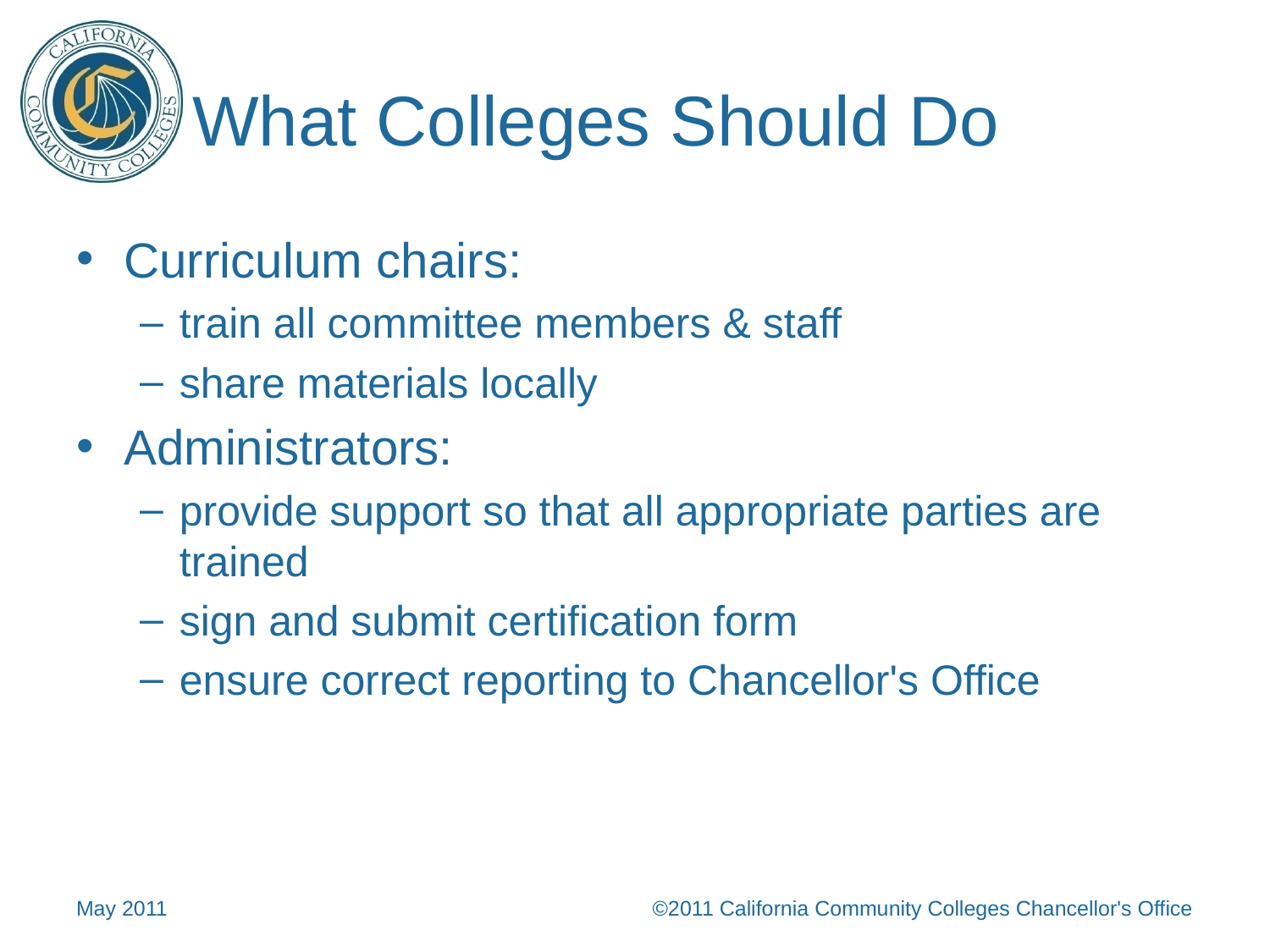

# What Colleges Should Do
Curriculum chairs:
train all committee members & staff
share materials locally
Administrators:
provide support so that all appropriate parties are trained
sign and submit certification form
ensure correct reporting to Chancellor's Office
May 2011
©2011 California Community Colleges Chancellor's Office